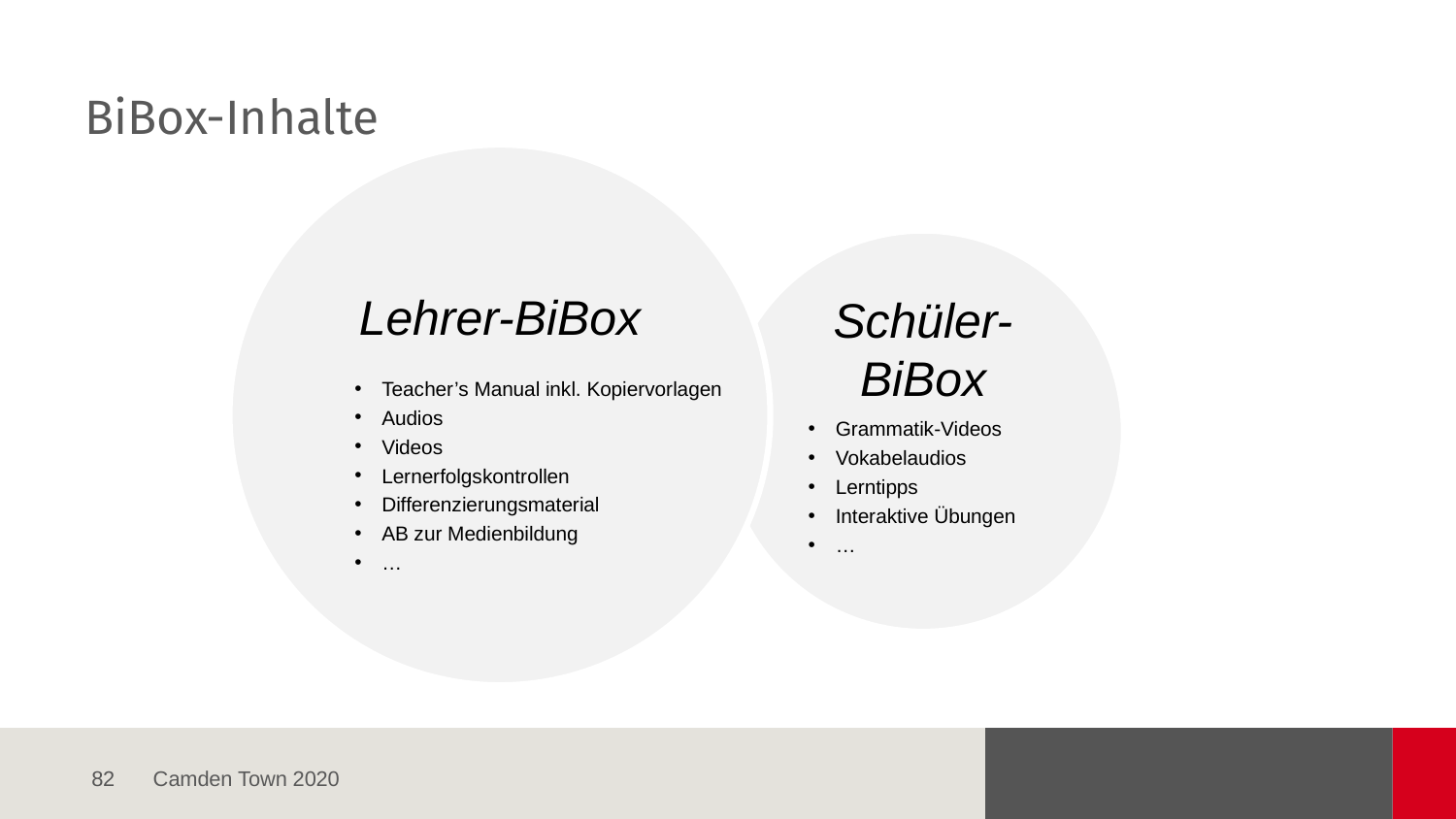

# BiBox-Inhalte
Lehrer-BiBox

Schüler-BiBox

Teacher’s Manual inkl. Kopiervorlagen
Audios
Videos
Lernerfolgskontrollen
Differenzierungsmaterial
AB zur Medienbildung
…
Grammatik-Videos
Vokabelaudios
Lerntipps
Interaktive Übungen
…
Camden Town 2020